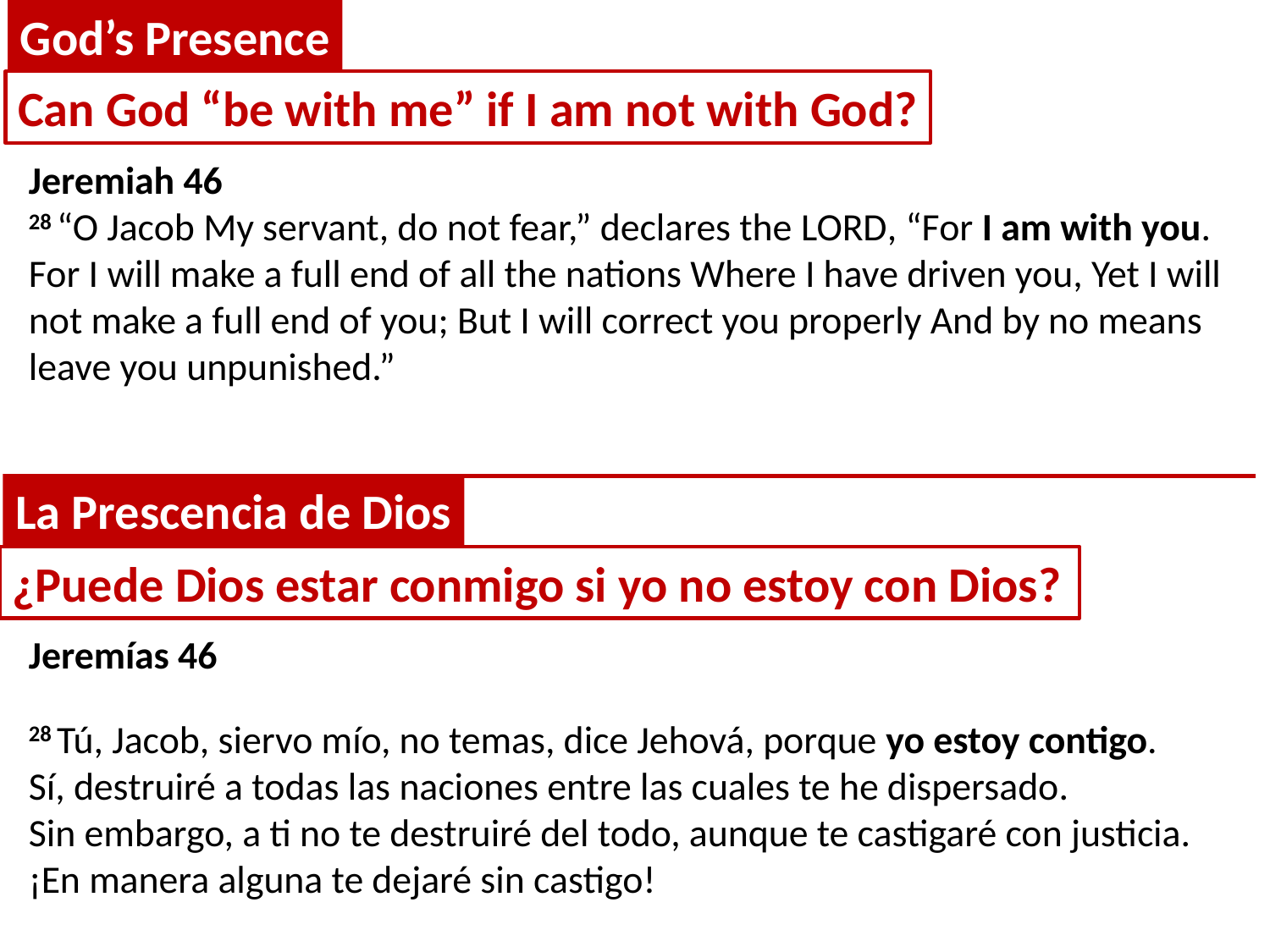

God’s Presence
Can God “be with me” if I am not with God?
Jeremiah 46
28 “O Jacob My servant, do not fear,” declares the Lord, “For I am with you. For I will make a full end of all the nations Where I have driven you, Yet I will not make a full end of you; But I will correct you properly And by no means leave you unpunished.”
La Prescencia de Dios
¿Puede Dios estar conmigo si yo no estoy con Dios?
Jeremías 46
28 Tú, Jacob, siervo mío, no temas, dice Jehová, porque yo estoy contigo.
Sí, destruiré a todas las naciones entre las cuales te he dispersado.
Sin embargo, a ti no te destruiré del todo, aunque te castigaré con justicia.
¡En manera alguna te dejaré sin castigo!